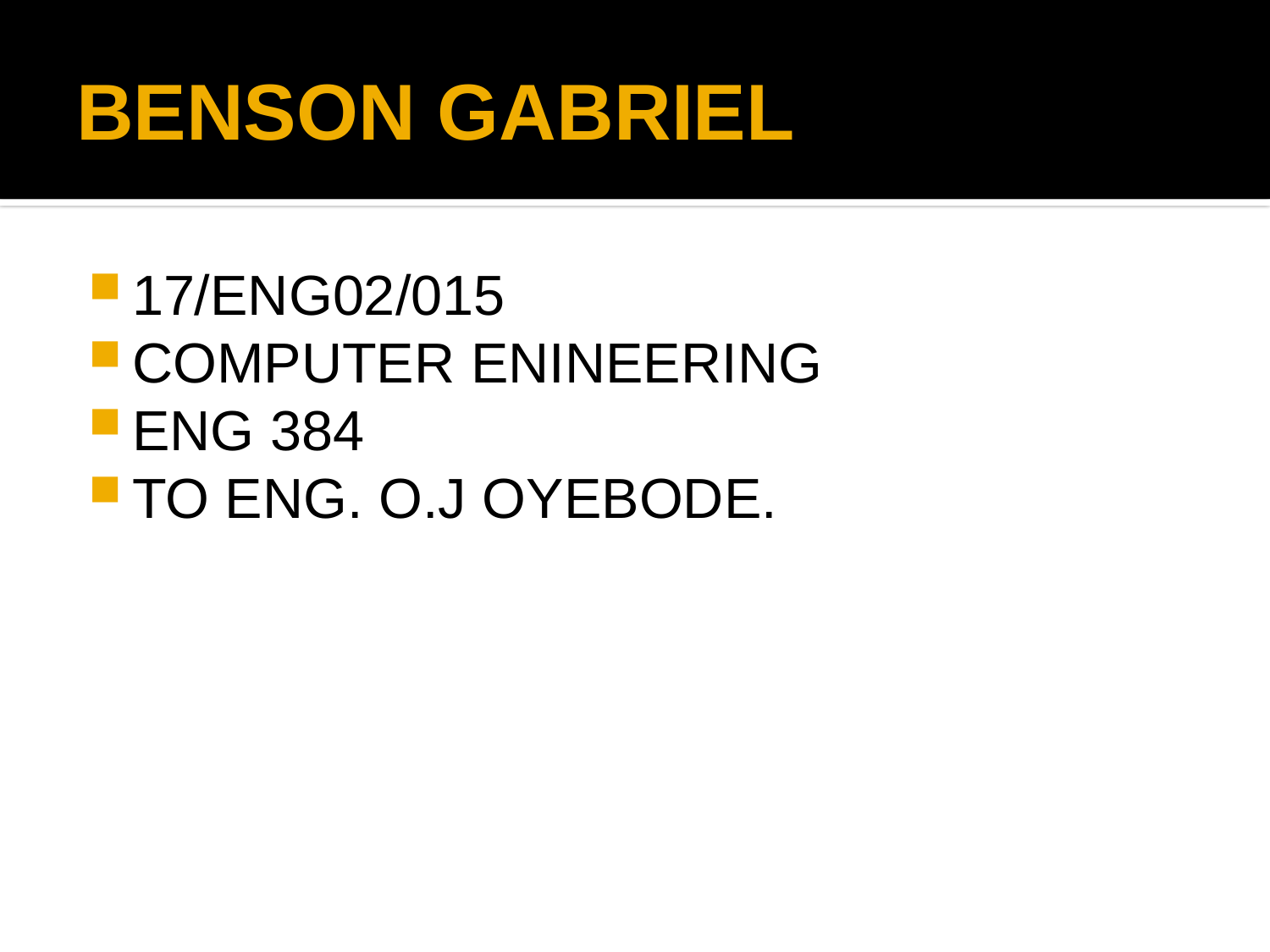

# BENSON GABRIEL
17/ENG02/015
COMPUTER ENINEERING
ENG 384
TO ENG. O.J OYEBODE.